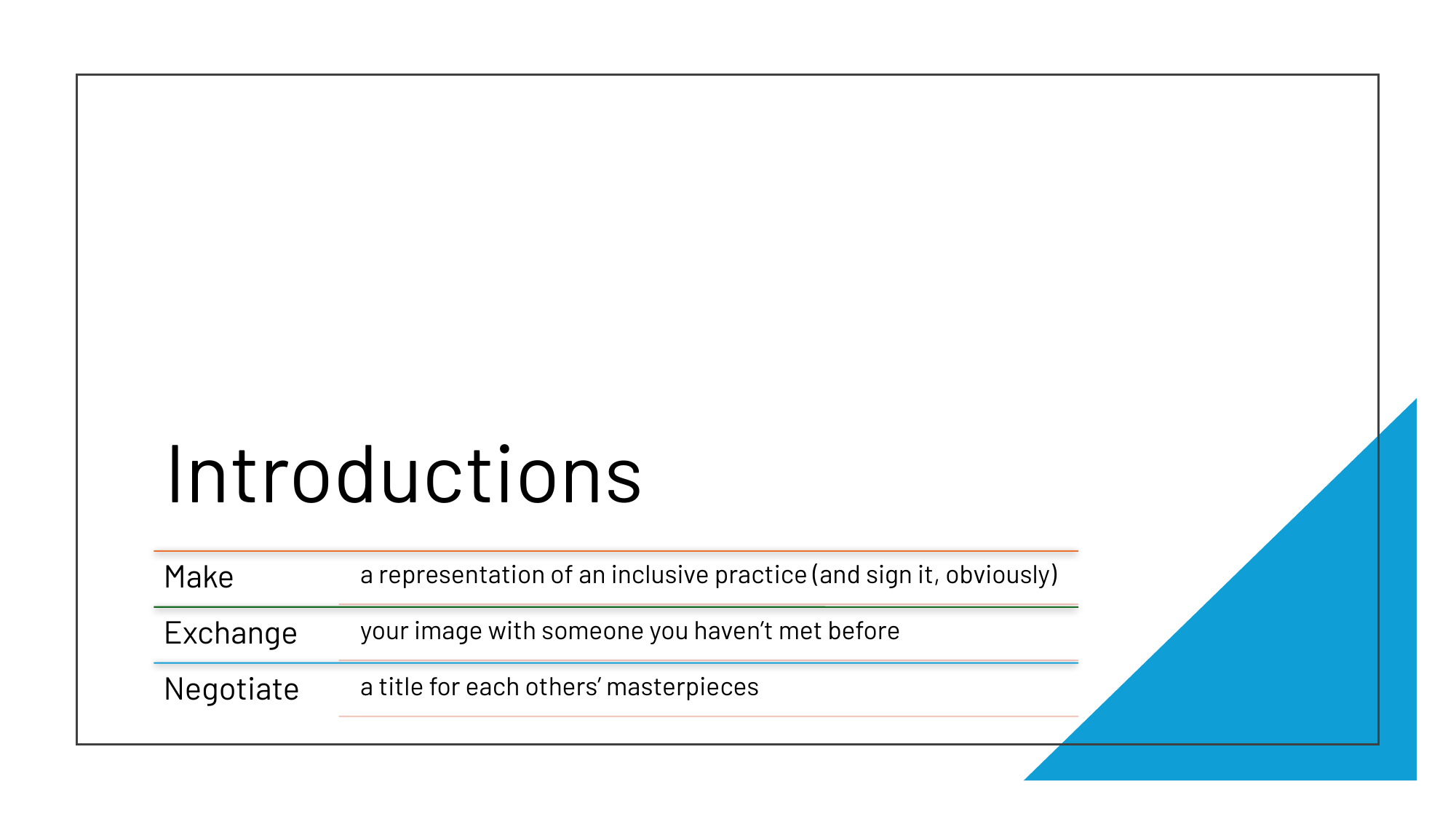

# Introductions
Make
a representation of an inclusive practice (and sign it, obviously)
Exchange
your image with someone you haven’t met before
Negotiate
a title for each others’ masterpieces